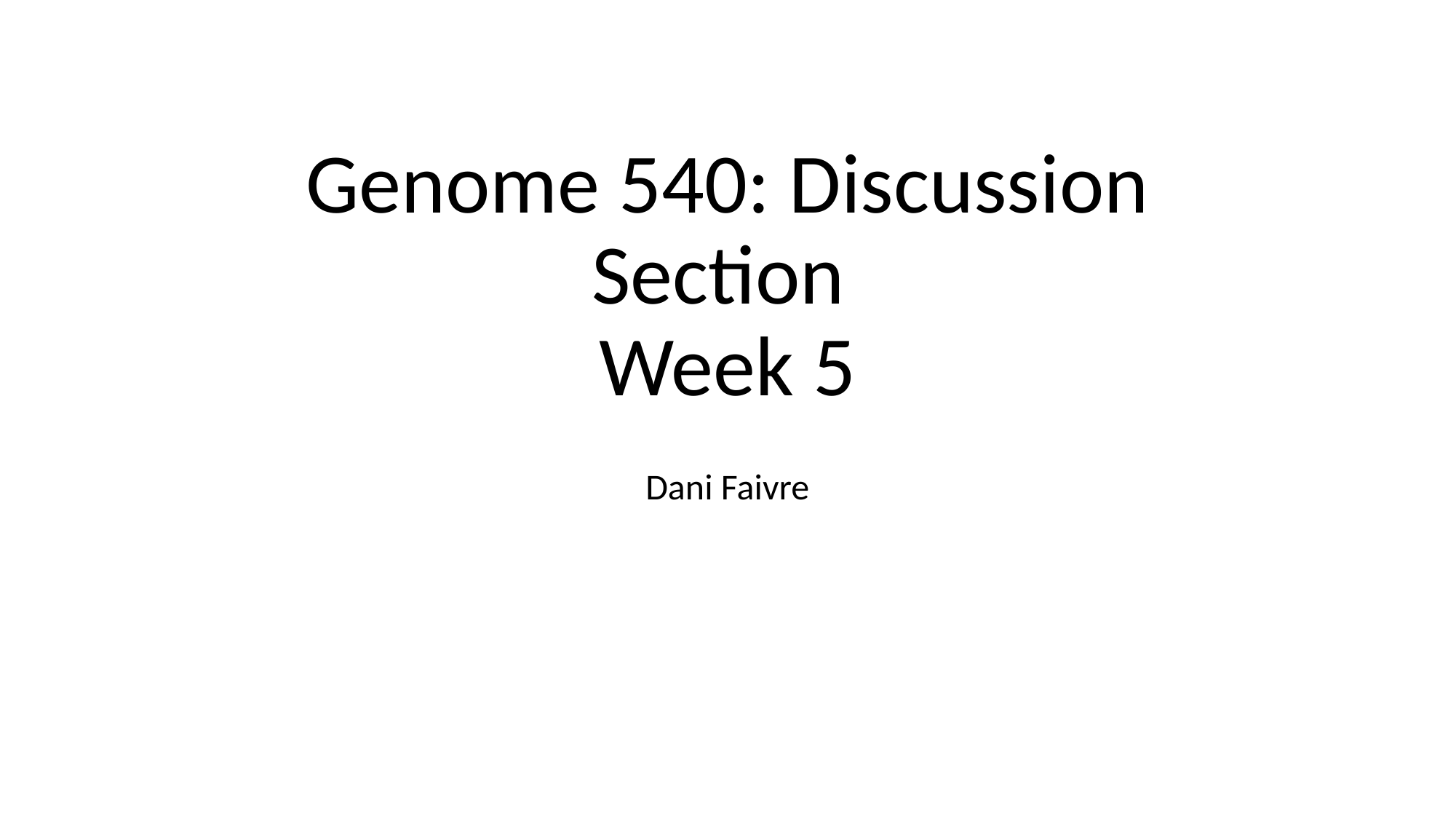

# Genome 540: Discussion Section Week 5
Dani Faivre